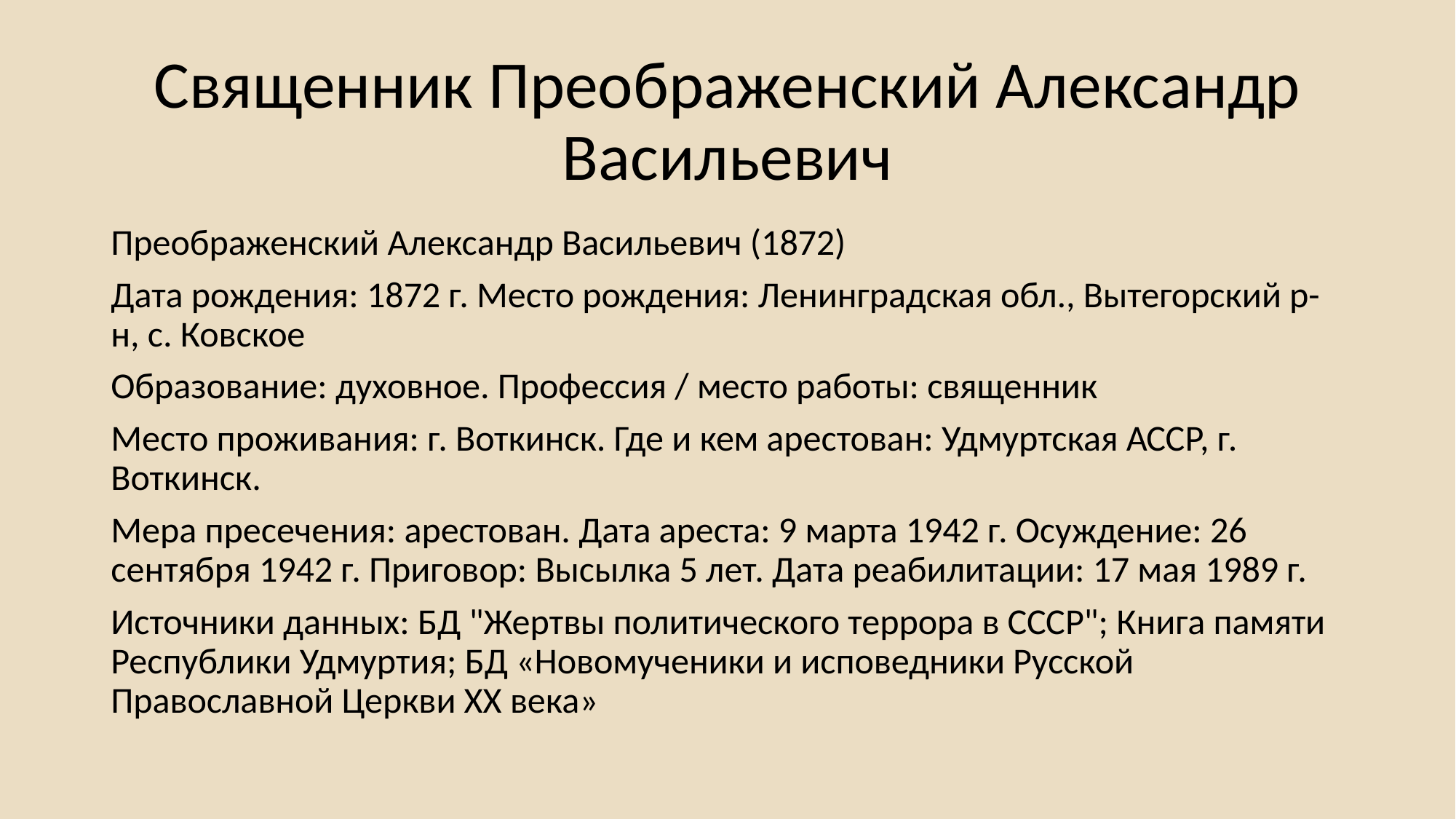

# Священник Преображенский Александр Васильевич
Преображенский Александр Васильевич (1872)
Дата рождения: 1872 г. Место рождения: Ленинградская обл., Вытегорский р-н, с. Ковское
Образование: духовное. Профессия / место работы: священник
Место проживания: г. Воткинск. Где и кем арестован: Удмуртская АССР, г. Воткинск.
Мера пресечения: арестован. Дата ареста: 9 марта 1942 г. Осуждение: 26 сентября 1942 г. Приговор: Высылка 5 лет. Дата реабилитации: 17 мая 1989 г.
Источники данных: БД "Жертвы политического террора в СССР"; Книга памяти Республики Удмуртия; БД «Новомученики и исповедники Русской Православной Церкви XX века»